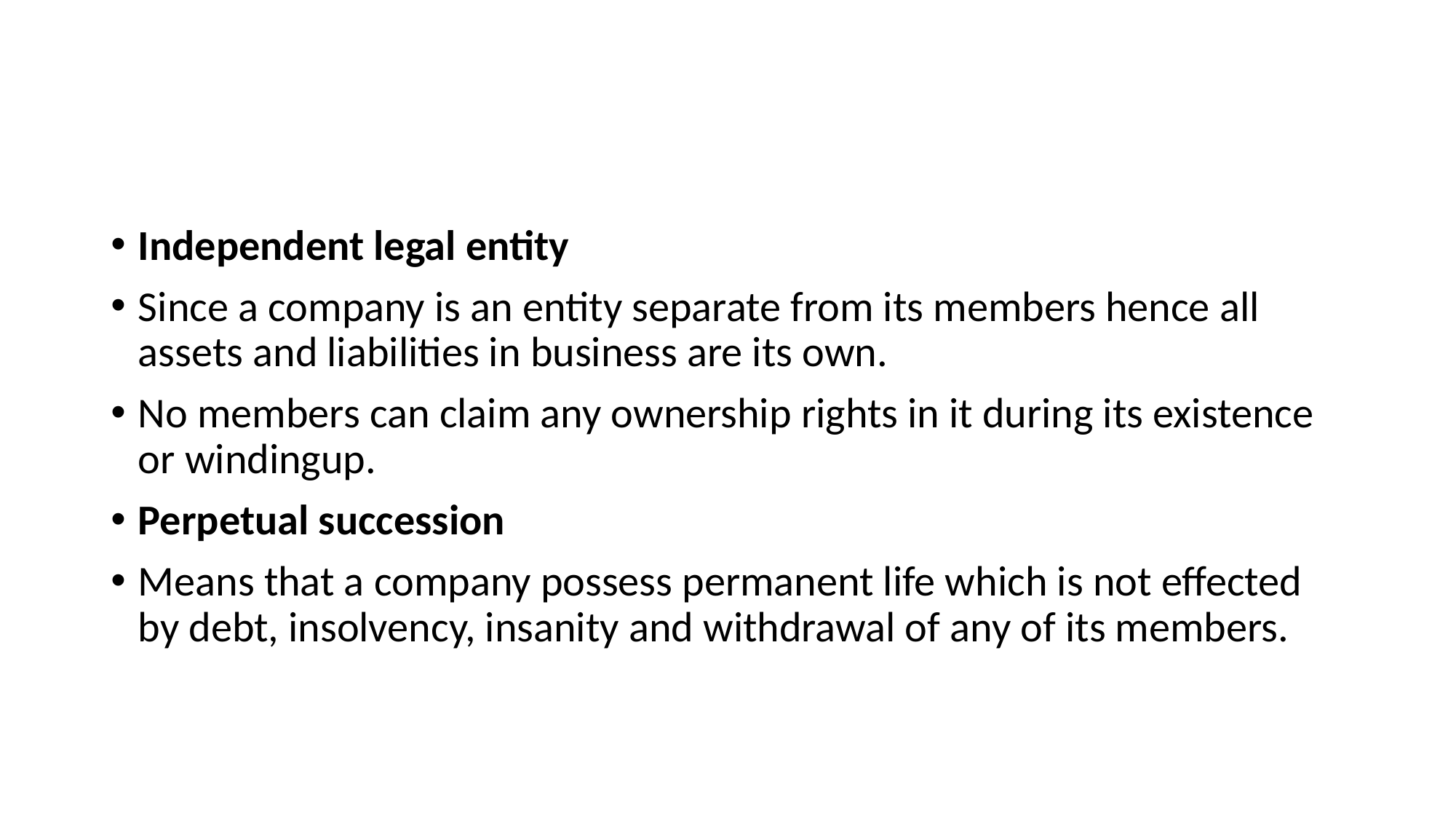

#
Independent legal entity
Since a company is an entity separate from its members hence all assets and liabilities in business are its own.
No members can claim any ownership rights in it during its existence or windingup.
Perpetual succession
Means that a company possess permanent life which is not effected by debt, insolvency, insanity and withdrawal of any of its members.